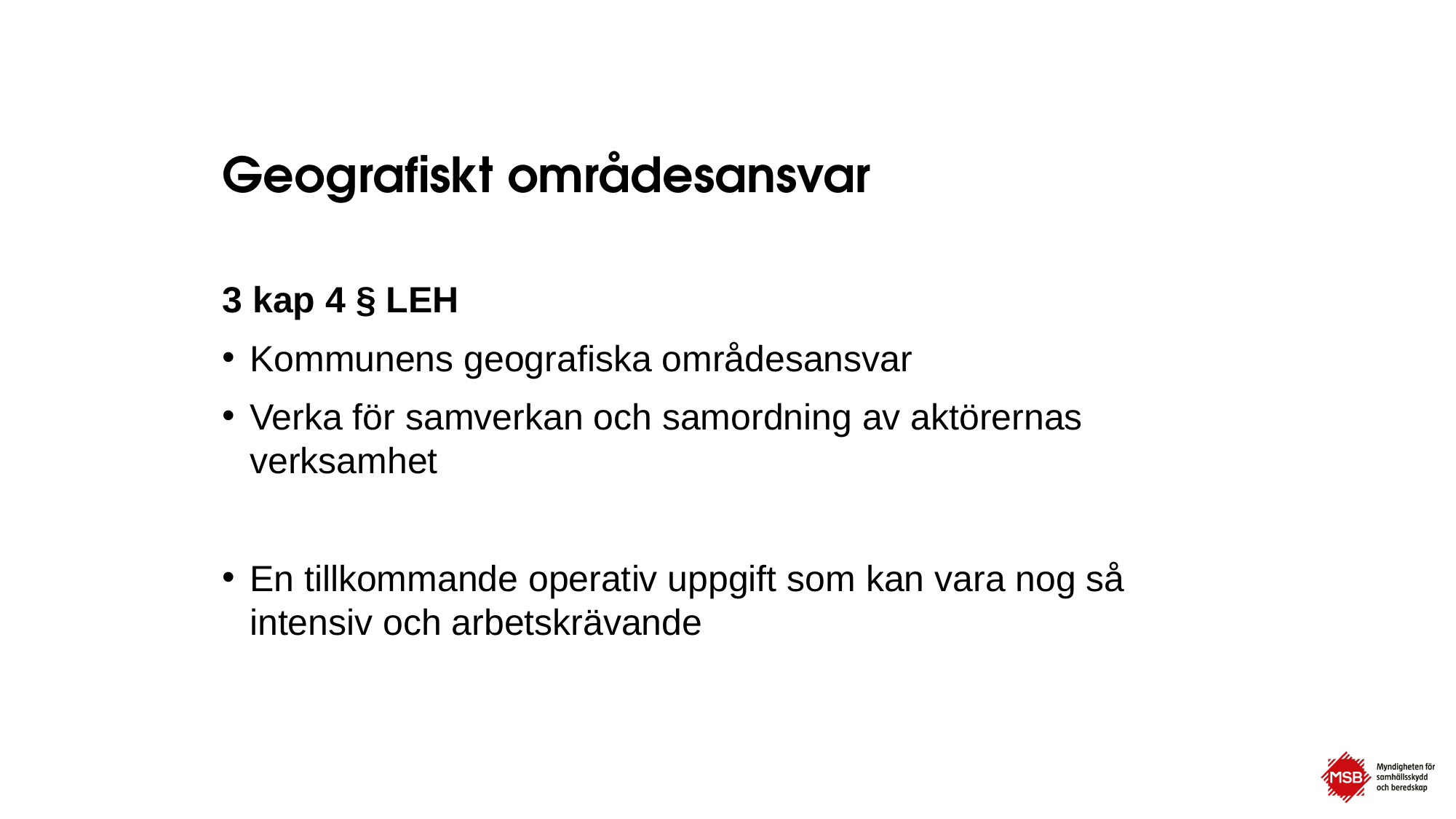

# Geografiskt områdesansvar
3 kap 4 § LEH
Kommunens geografiska områdesansvar
Verka för samverkan och samordning av aktörernas verksamhet

En tillkommande operativ uppgift som kan vara nog så intensiv och arbetskrävande